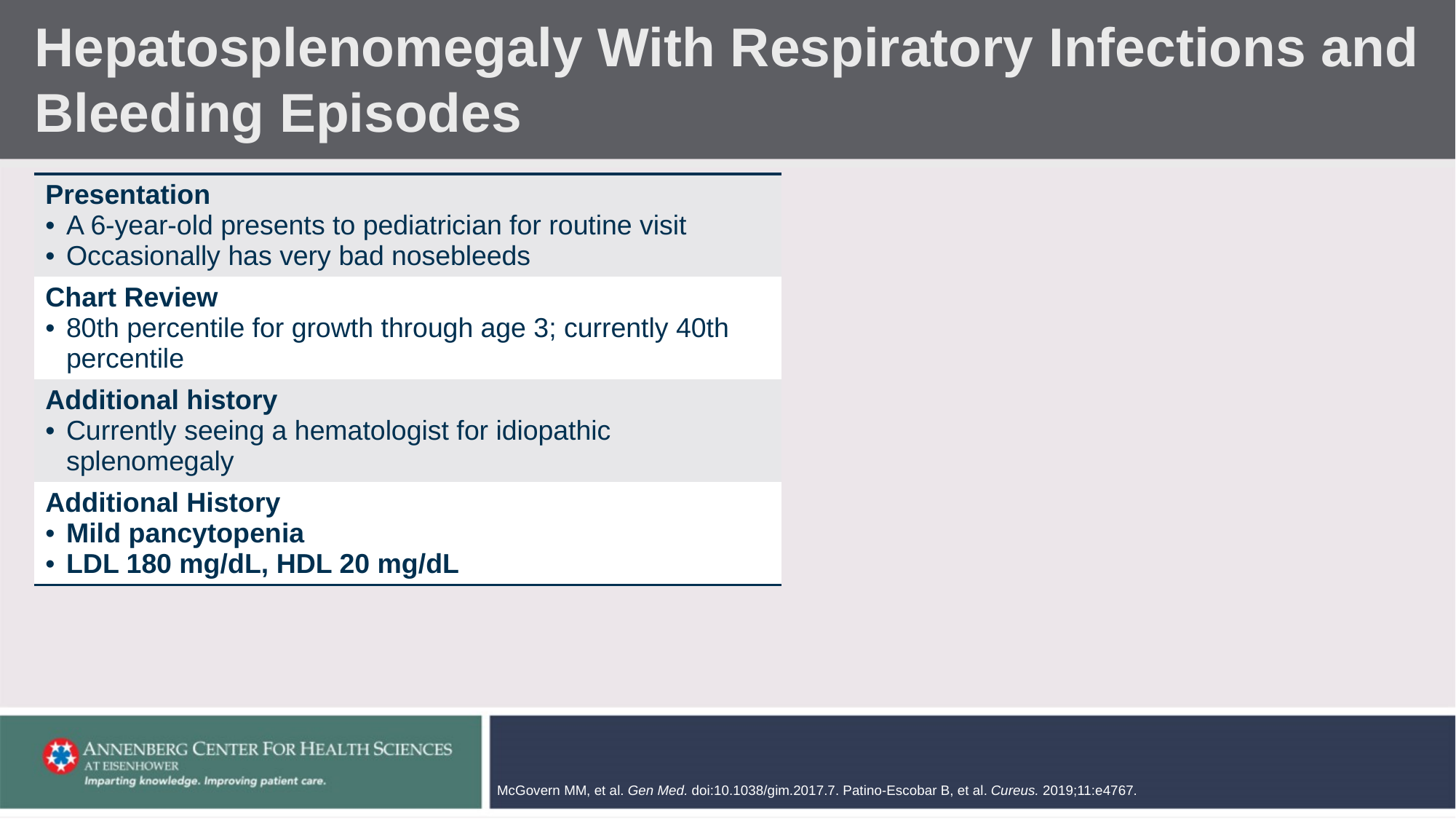

# Hepatosplenomegaly With Respiratory Infections and Bleeding Episodes
| Presentation A 6-year-old presents to pediatrician for routine visit Occasionally has very bad nosebleeds |
| --- |
| Chart Review 80th percentile for growth through age 3; currently 40th percentile |
| Additional history Currently seeing a hematologist for idiopathic splenomegaly |
| Additional History Mild pancytopenia LDL 180 mg/dL, HDL 20 mg/dL |
McGovern MM, et al. Gen Med. doi:10.1038/gim.2017.7. Patino-Escobar B, et al. Cureus. 2019;11:e4767.